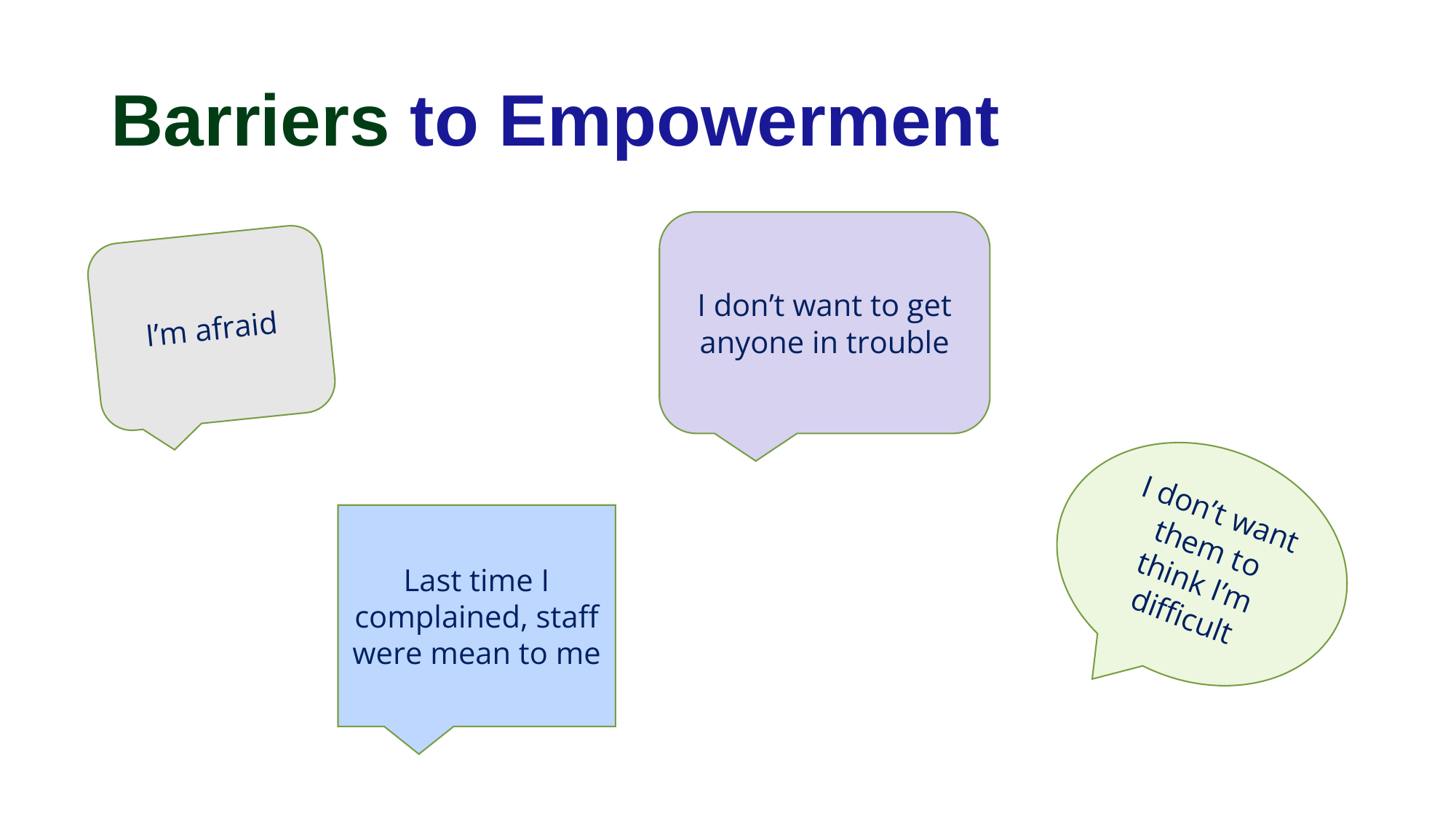

# Barriers to Empowerment
I don’t want to get anyone in trouble
I’m afraid
I don’t want them to think I’m difficult
Last time I complained, staff were mean to me